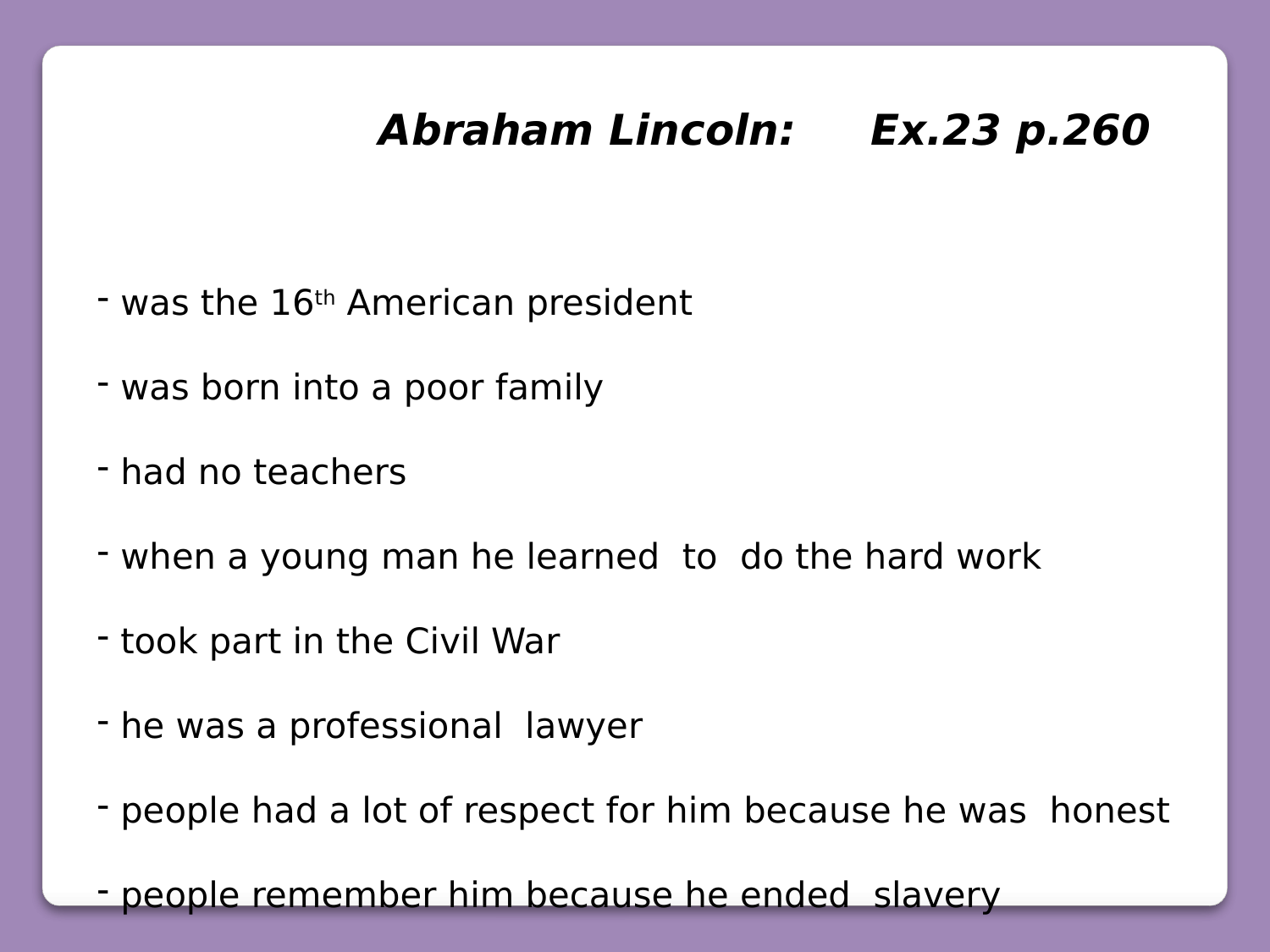

Abraham Lincoln:     Ex.23 p.260

 was the 16th American president

 was born into a poor family

 had no teachers

 when a young man he learned  to  do the hard work

 took part in the Civil War

 he was a professional  lawyer

 people had a lot of respect for him because he was  honest

 people remember him because he ended  slavery